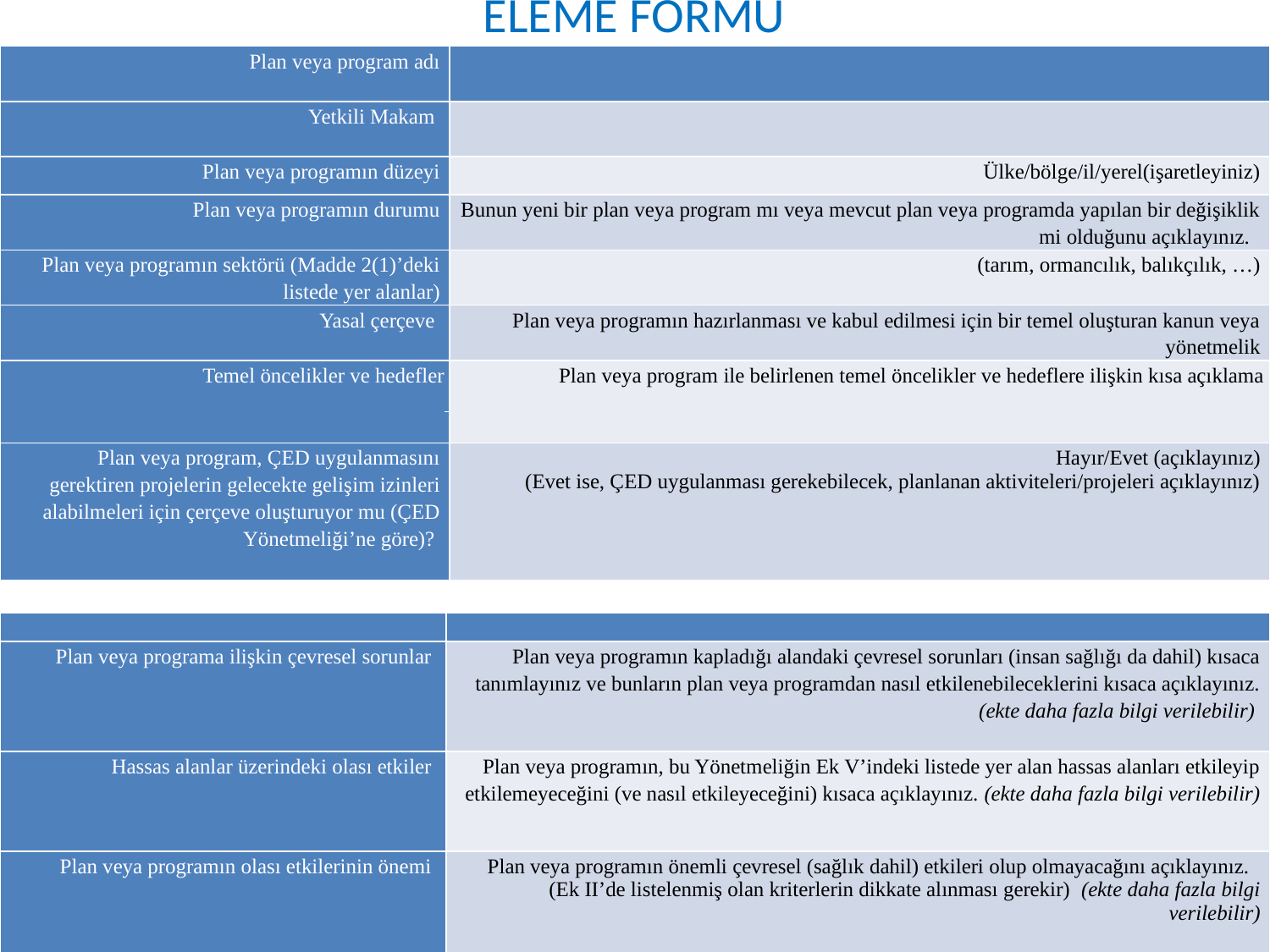

ELEME FORMU
| Plan veya program adı |  |
| --- | --- |
| Yetkili Makam |  |
| Plan veya programın düzeyi | Ülke/bölge/il/yerel(işaretleyiniz) |
| Plan veya programın durumu | Bunun yeni bir plan veya program mı veya mevcut plan veya programda yapılan bir değişiklik mi olduğunu açıklayınız. |
| Plan veya programın sektörü (Madde 2(1)’deki listede yer alanlar) | (tarım, ormancılık, balıkçılık, …) |
| Yasal çerçeve | Plan veya programın hazırlanması ve kabul edilmesi için bir temel oluşturan kanun veya yönetmelik |
| Temel öncelikler ve hedefler | Plan veya program ile belirlenen temel öncelikler ve hedeflere ilişkin kısa açıklama |
| Plan veya program, ÇED uygulanmasını gerektiren projelerin gelecekte gelişim izinleri alabilmeleri için çerçeve oluşturuyor mu (ÇED Yönetmeliği’ne göre)? | Hayır/Evet (açıklayınız) (Evet ise, ÇED uygulanması gerekebilecek, planlanan aktiviteleri/projeleri açıklayınız) |
|  |  |
| --- | --- |
| Plan veya programa ilişkin çevresel sorunlar | Plan veya programın kapladığı alandaki çevresel sorunları (insan sağlığı da dahil) kısaca tanımlayınız ve bunların plan veya programdan nasıl etkilenebileceklerini kısaca açıklayınız. (ekte daha fazla bilgi verilebilir) |
| Hassas alanlar üzerindeki olası etkiler | Plan veya programın, bu Yönetmeliğin Ek V’indeki listede yer alan hassas alanları etkileyip etkilemeyeceğini (ve nasıl etkileyeceğini) kısaca açıklayınız. (ekte daha fazla bilgi verilebilir) |
| Plan veya programın olası etkilerinin önemi | Plan veya programın önemli çevresel (sağlık dahil) etkileri olup olmayacağını açıklayınız. (Ek II’de listelenmiş olan kriterlerin dikkate alınması gerekir) (ekte daha fazla bilgi verilebilir) |